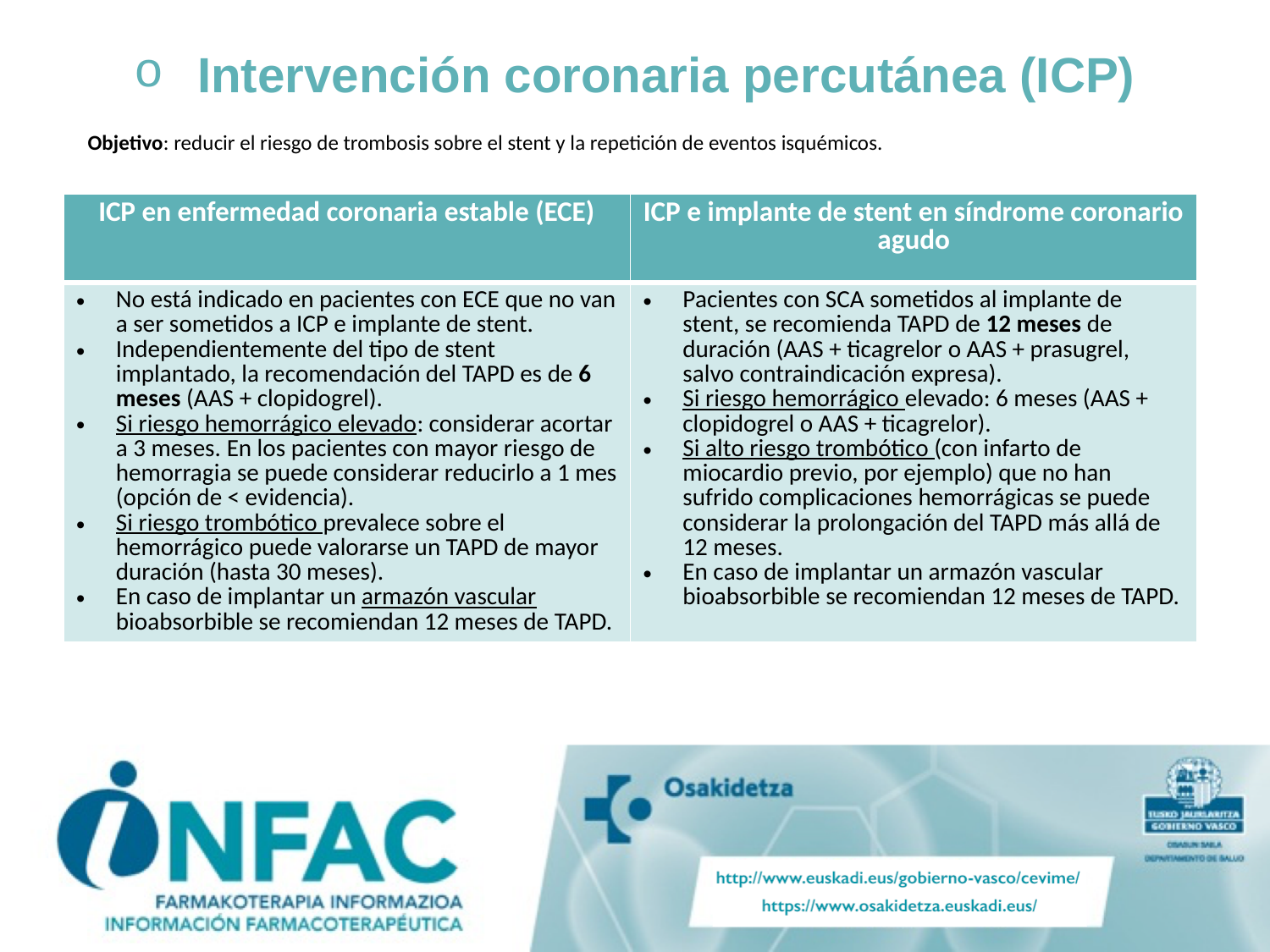

# Intervención coronaria percutánea (ICP)
Objetivo: reducir el riesgo de trombosis sobre el stent y la repetición de eventos isquémicos.

| ICP en enfermedad coronaria estable (ECE) | ICP e implante de stent en síndrome coronario agudo |
| --- | --- |
| No está indicado en pacientes con ECE que no van a ser sometidos a ICP e implante de stent. Independientemente del tipo de stent implantado, la recomendación del TAPD es de 6 meses (AAS + clopidogrel). Si riesgo hemorrágico elevado: considerar acortar a 3 meses. En los pacientes con mayor riesgo de hemorragia se puede considerar reducirlo a 1 mes (opción de < evidencia). Si riesgo trombótico prevalece sobre el hemorrágico puede valorarse un TAPD de mayor duración (hasta 30 meses). En caso de implantar un armazón vascular bioabsorbible se recomiendan 12 meses de TAPD. | Pacientes con SCA sometidos al implante de stent, se recomienda TAPD de 12 meses de duración (AAS + ticagrelor o AAS + prasugrel, salvo contraindicación expresa). Si riesgo hemorrágico elevado: 6 meses (AAS + clopidogrel o AAS + ticagrelor). Si alto riesgo trombótico (con infarto de miocardio previo, por ejemplo) que no han sufrido complicaciones hemorrágicas se puede considerar la prolongación del TAPD más allá de 12 meses. En caso de implantar un armazón vascular bioabsorbible se recomiendan 12 meses de TAPD. |